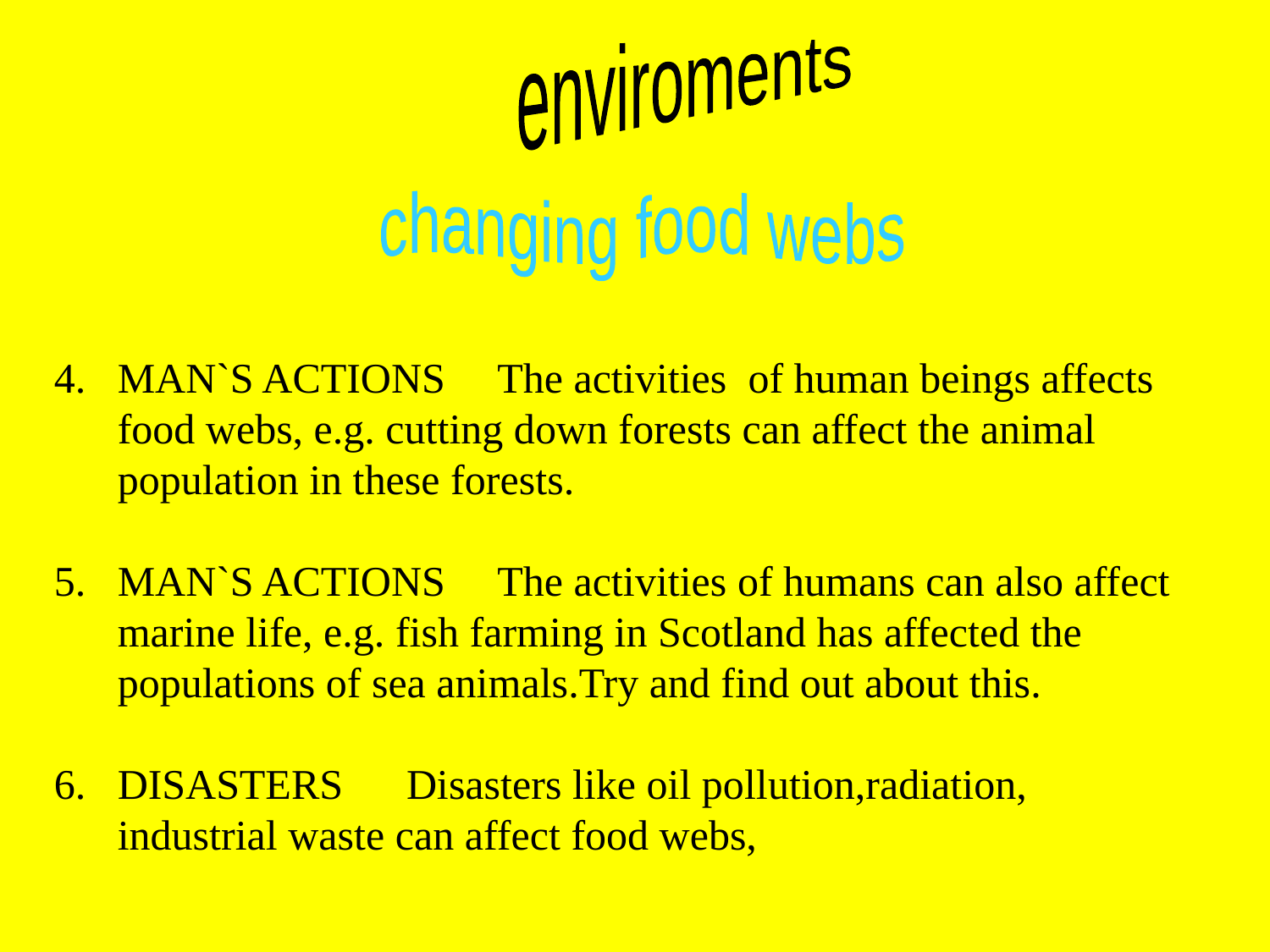

enviroments
changing food webs
MAN`S ACTIONS     The activities  of human beings affects
	food webs, e.g. cutting down forests can affect the animal
	population in these forests.

MAN`S ACTIONS     The activities of humans can also affect
	marine life, e.g. fish farming in Scotland has affected the
	populations of sea animals.Try and find out about this.

DISASTERS      Disasters like oil pollution,radiation,
	industrial waste can affect food webs,